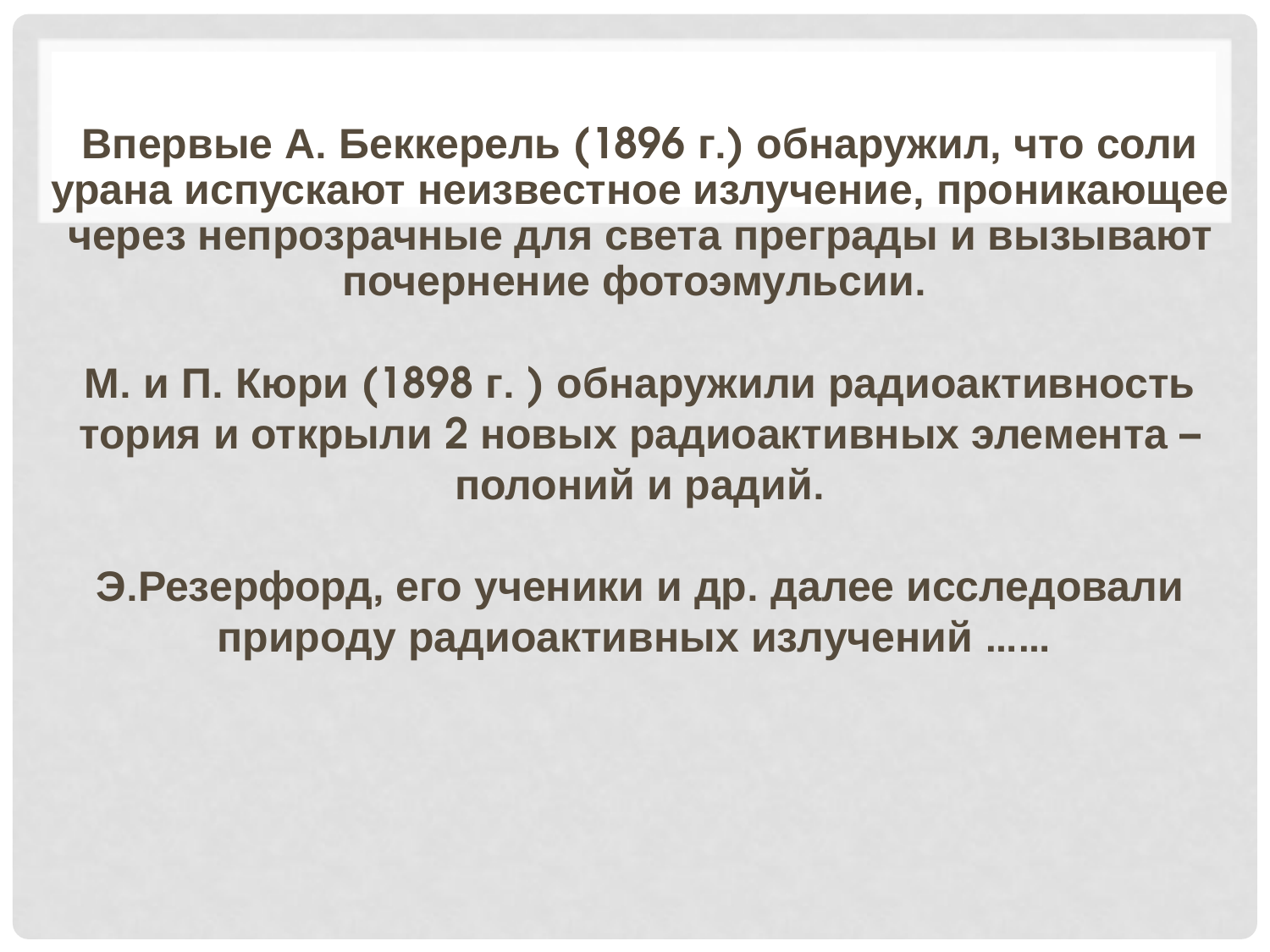

Впервые А. Беккерель (1896 г.) обнаружил, что соли урана испускают неизвестное излучение, проникающее через непрозрачные для света преграды и вызывают почернение фотоэмульсии.

М. и П. Кюри (1898 г. ) обнаружили радиоактивность тория и открыли 2 новых радиоактивных элемента – полоний и радий.

Э.Резерфорд, его ученики и др. далее исследовали природу радиоактивных излучений ……